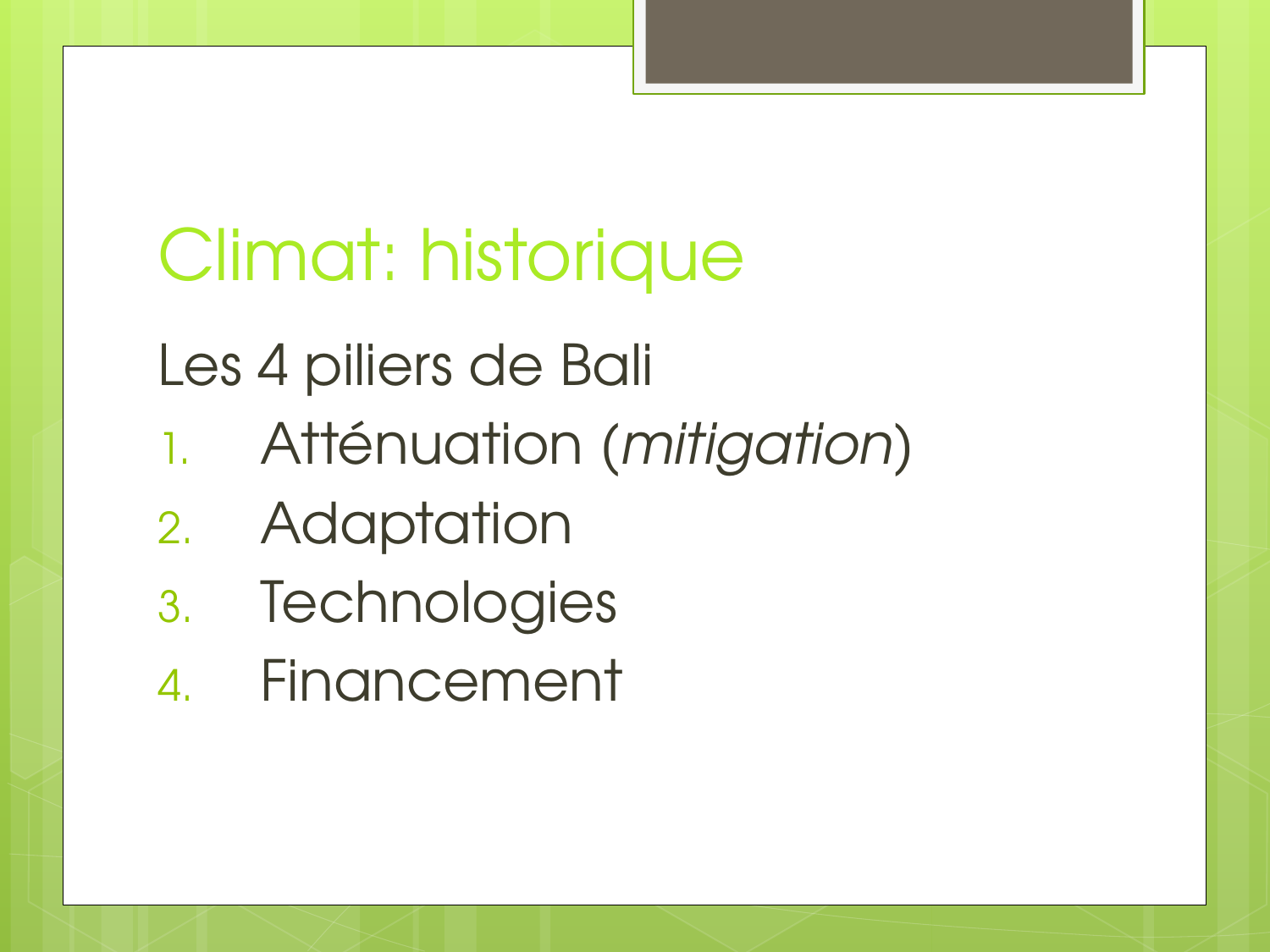

# Climat: historique
Les 4 piliers de Bali
Atténuation (mitigation)
Adaptation
Technologies
Financement